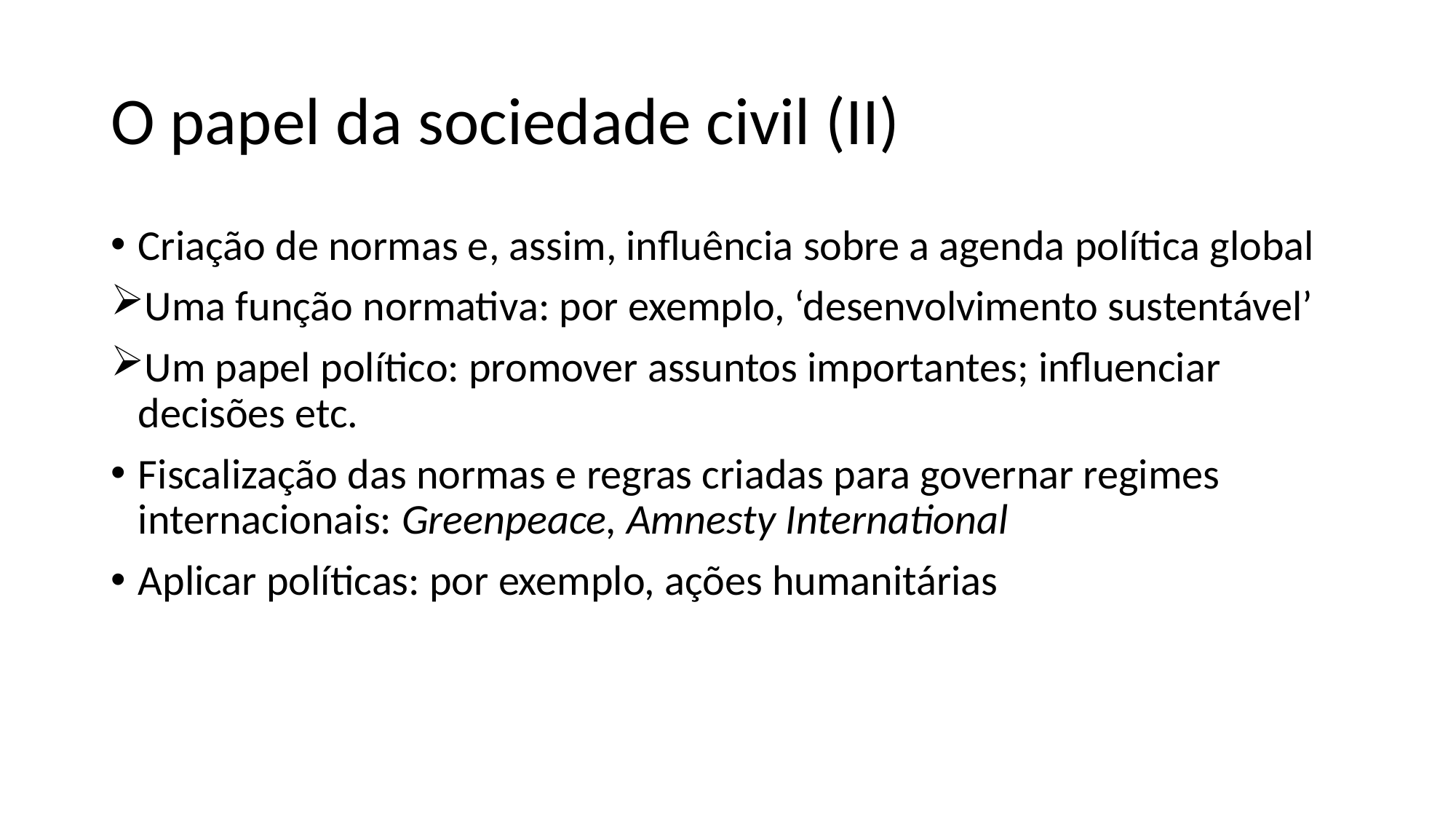

# O papel da sociedade civil (II)
Criação de normas e, assim, influência sobre a agenda política global
Uma função normativa: por exemplo, ‘desenvolvimento sustentável’
Um papel político: promover assuntos importantes; influenciar decisões etc.
Fiscalização das normas e regras criadas para governar regimes internacionais: Greenpeace, Amnesty International
Aplicar políticas: por exemplo, ações humanitárias